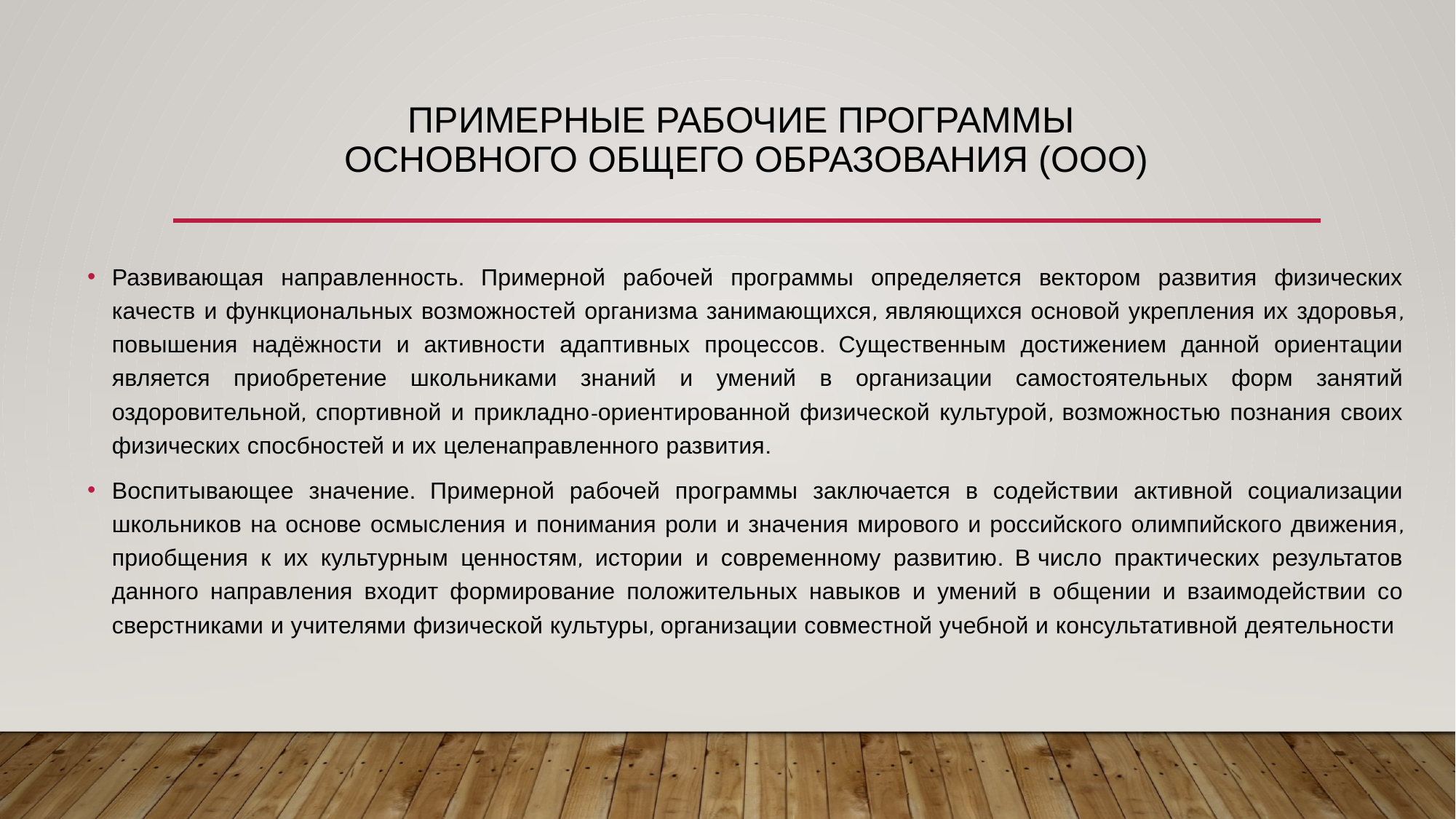

# Примерные рабочие программы основного общего образования (ООО)
Развивающая направленность. Примерной рабочей программы определяется вектором развития физических качеств и функциональных возможностей организма занимающихся, являющихся основой укрепления их здоровья, повышения надёжности и активности адаптивных процессов. Существенным достижением данной ориентации является приобретение школьниками знаний и умений в организации самостоятельных форм занятий оздоровительной, спортивной и прикладно-ориентированной физической культурой, возможностью познания своих физических спосбностей и их целенаправленного развития.
Воспитывающее значение. Примерной рабочей программы заключается в содействии активной социализации школьников на основе осмысления и понимания роли и значения мирового и российского олимпийского движения, приобщения к их культурным ценностям, истории и современному развитию. В число практических результатов данного направления входит формирование положительных навыков и умений в общении и взаимодействии со сверстниками и учителями физической культуры, организации совместной учебной и консультативной деятельности